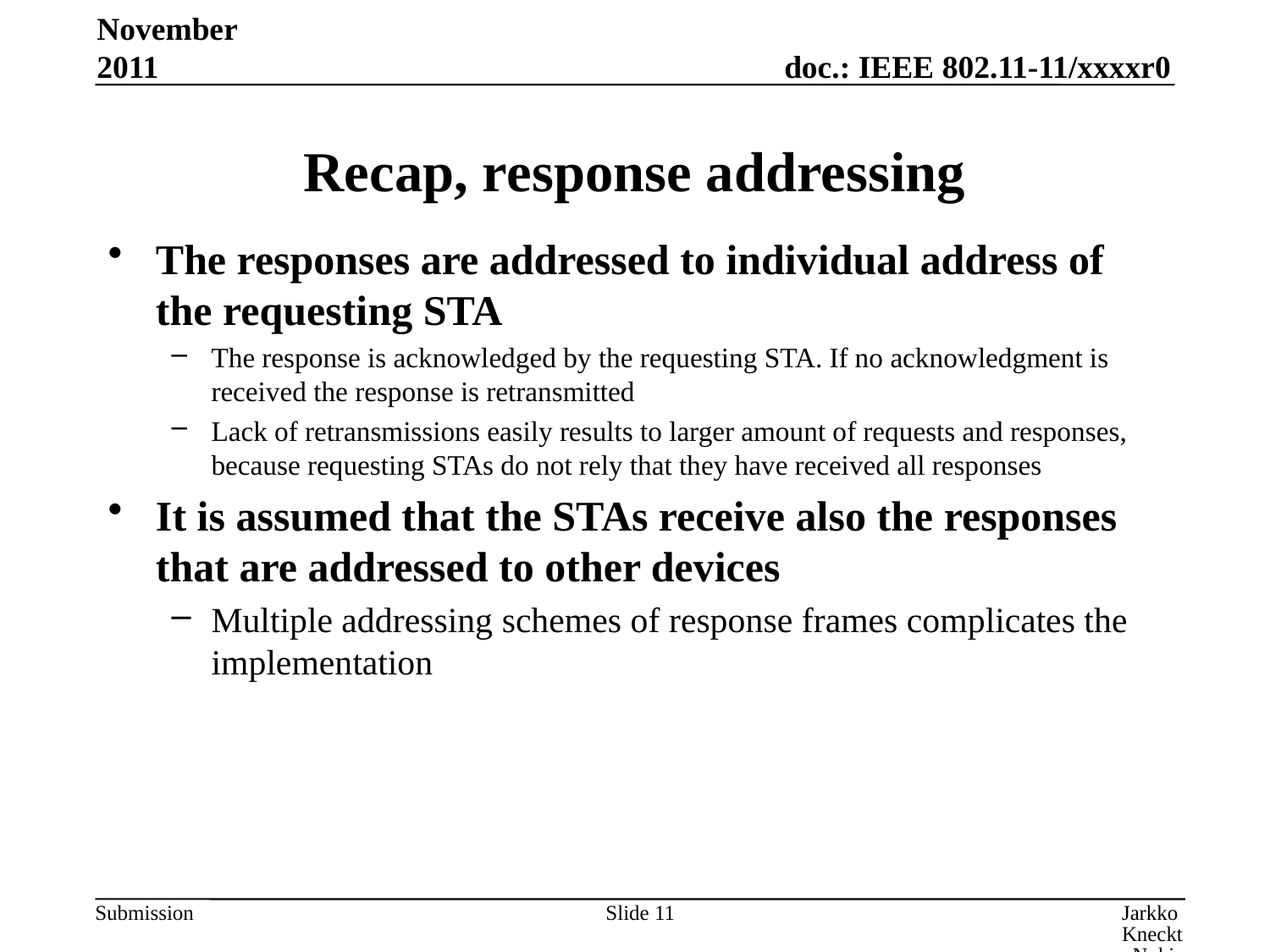

November 2011
# Recap, response addressing
The responses are addressed to individual address of the requesting STA
The response is acknowledged by the requesting STA. If no acknowledgment is received the response is retransmitted
Lack of retransmissions easily results to larger amount of requests and responses, because requesting STAs do not rely that they have received all responses
It is assumed that the STAs receive also the responses that are addressed to other devices
Multiple addressing schemes of response frames complicates the implementation
Slide 11
Jarkko Kneckt, Nokia